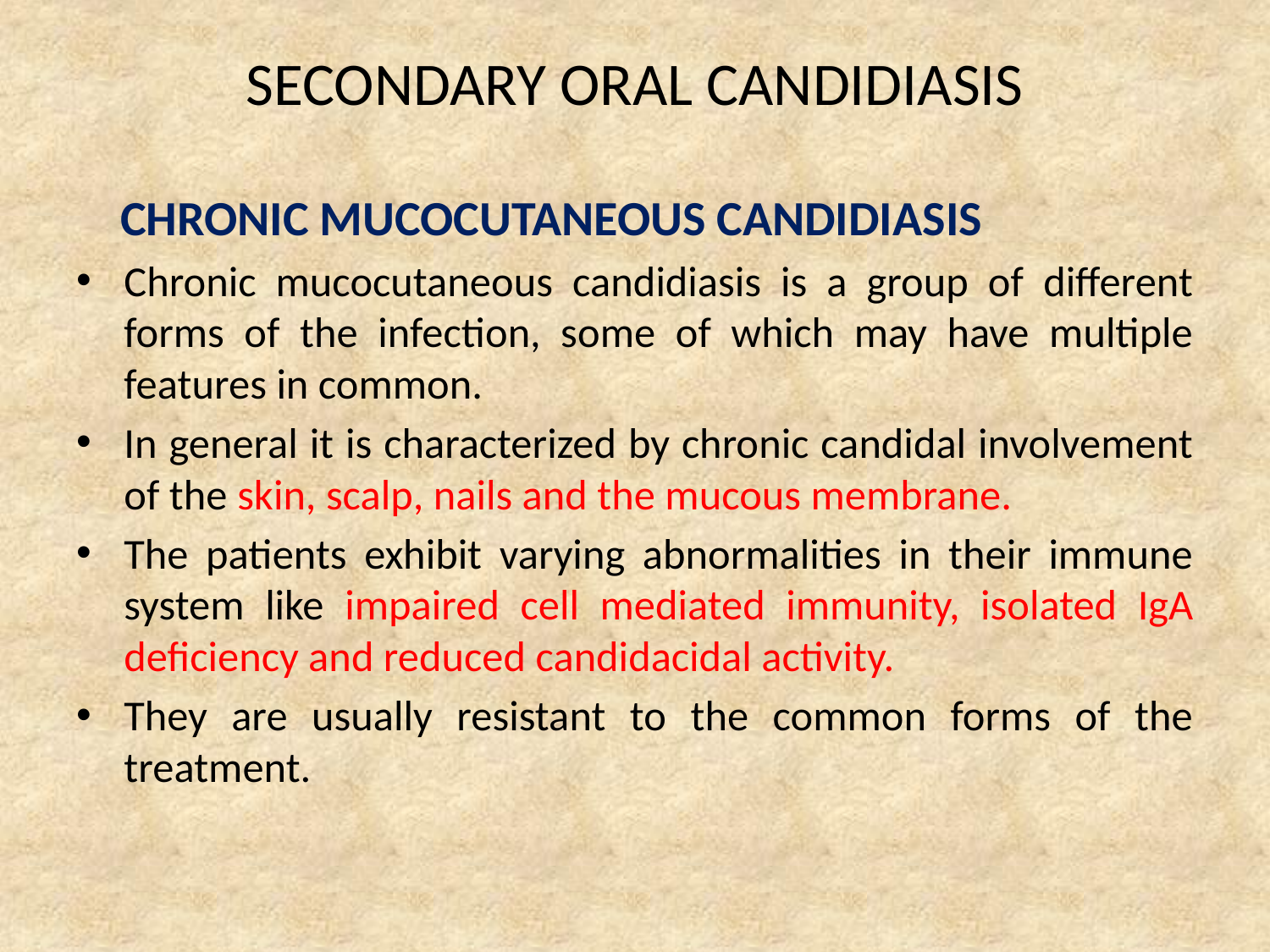

# SECONDARY ORAL CANDIDIASIS
    CHRONIC MUCOCUTANEOUS CANDIDIASIS
Chronic mucocutaneous candidiasis is a group of different forms of the infection, some of which may have multiple features in common.
In general it is characterized by chronic candidal involvement of the skin, scalp, nails and the mucous membrane.
The patients exhibit varying abnormalities in their immune system like impaired cell mediated immunity, isolated IgA deficiency and reduced candidacidal activity.
They are usually resistant to the common forms of the treatment.